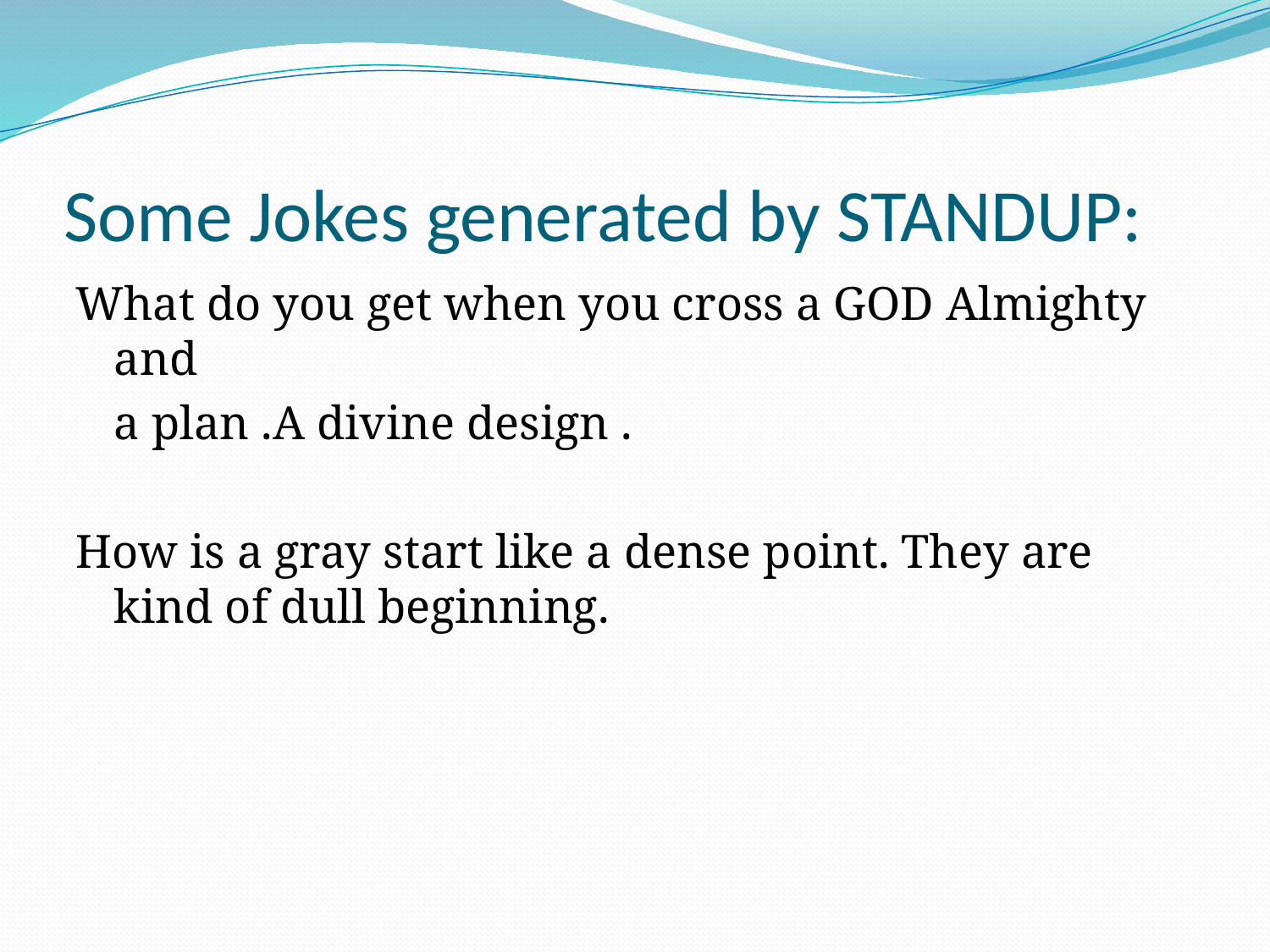

# Some Jokes generated by STANDUP:
What do you get when you cross a GOD Almighty   and
	a plan .A divine design .

How is a gray start like a dense point. They are kind of dull beginning.